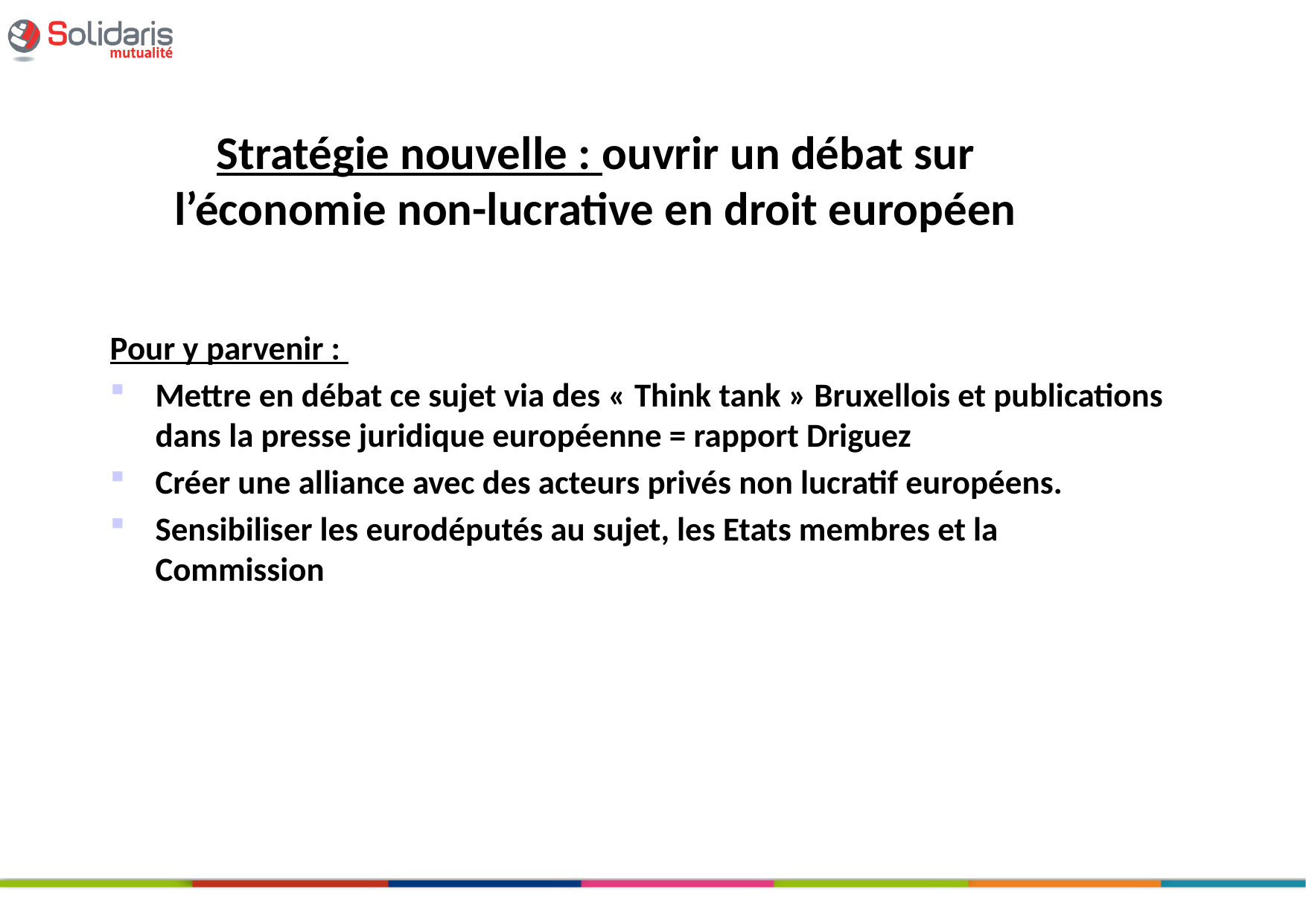

# Stratégie nouvelle : ouvrir un débat sur l’économie non-lucrative en droit européen
Pour y parvenir :
Mettre en débat ce sujet via des « Think tank » Bruxellois et publications dans la presse juridique européenne = rapport Driguez
Créer une alliance avec des acteurs privés non lucratif européens.
Sensibiliser les eurodéputés au sujet, les Etats membres et la Commission